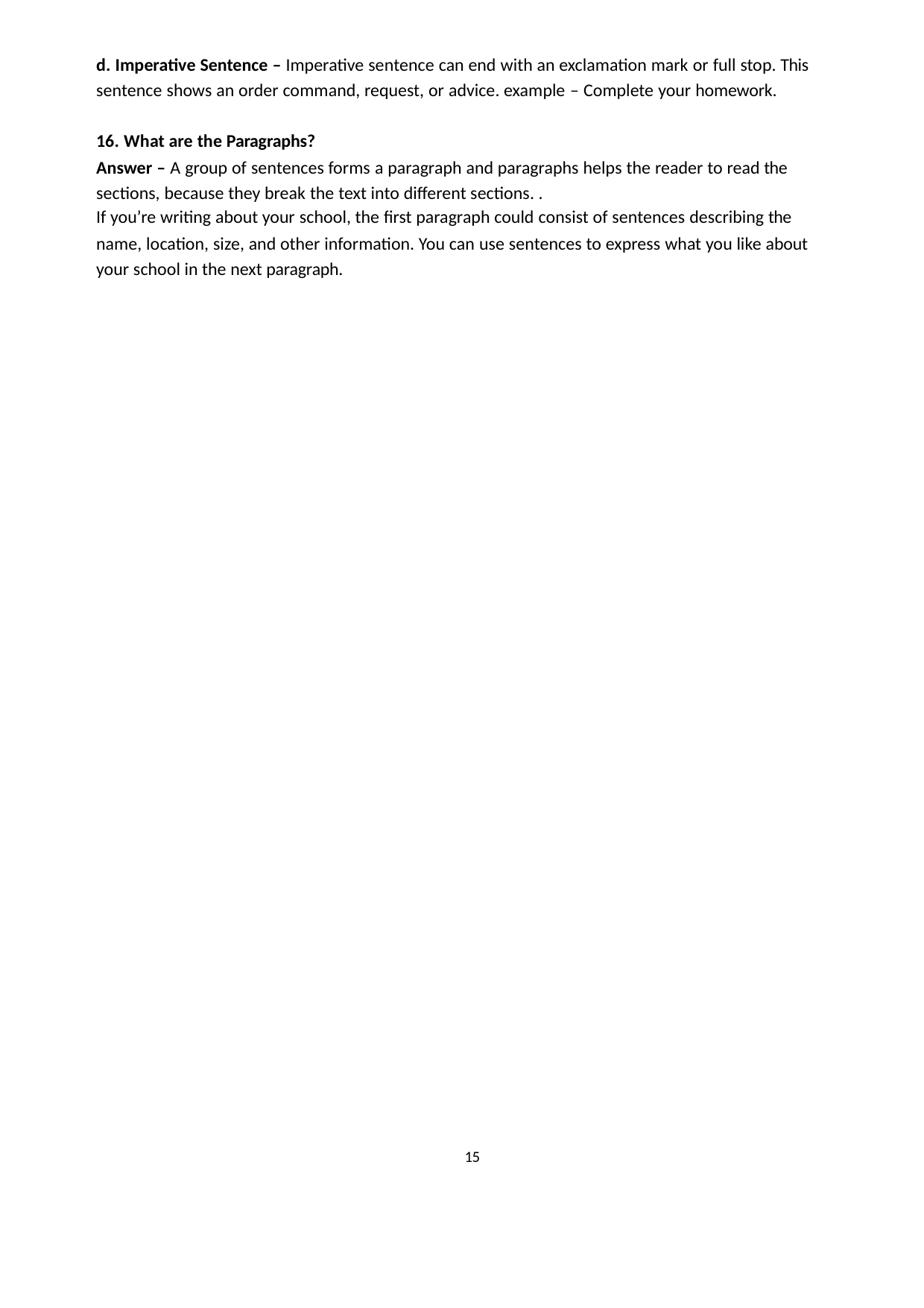

d. Imperative Sentence – Imperative sentence can end with an exclamation mark or full stop. This sentence shows an order command, request, or advice. example – Complete your homework.

16. What are the Paragraphs?
Answer – A group of sentences forms a paragraph and paragraphs helps the reader to read the sections, because they break the text into different sections. .
If you’re writing about your school, the first paragraph could consist of sentences describing the
name, location, size, and other information. You can use sentences to express what you like about your school in the next paragraph.
15